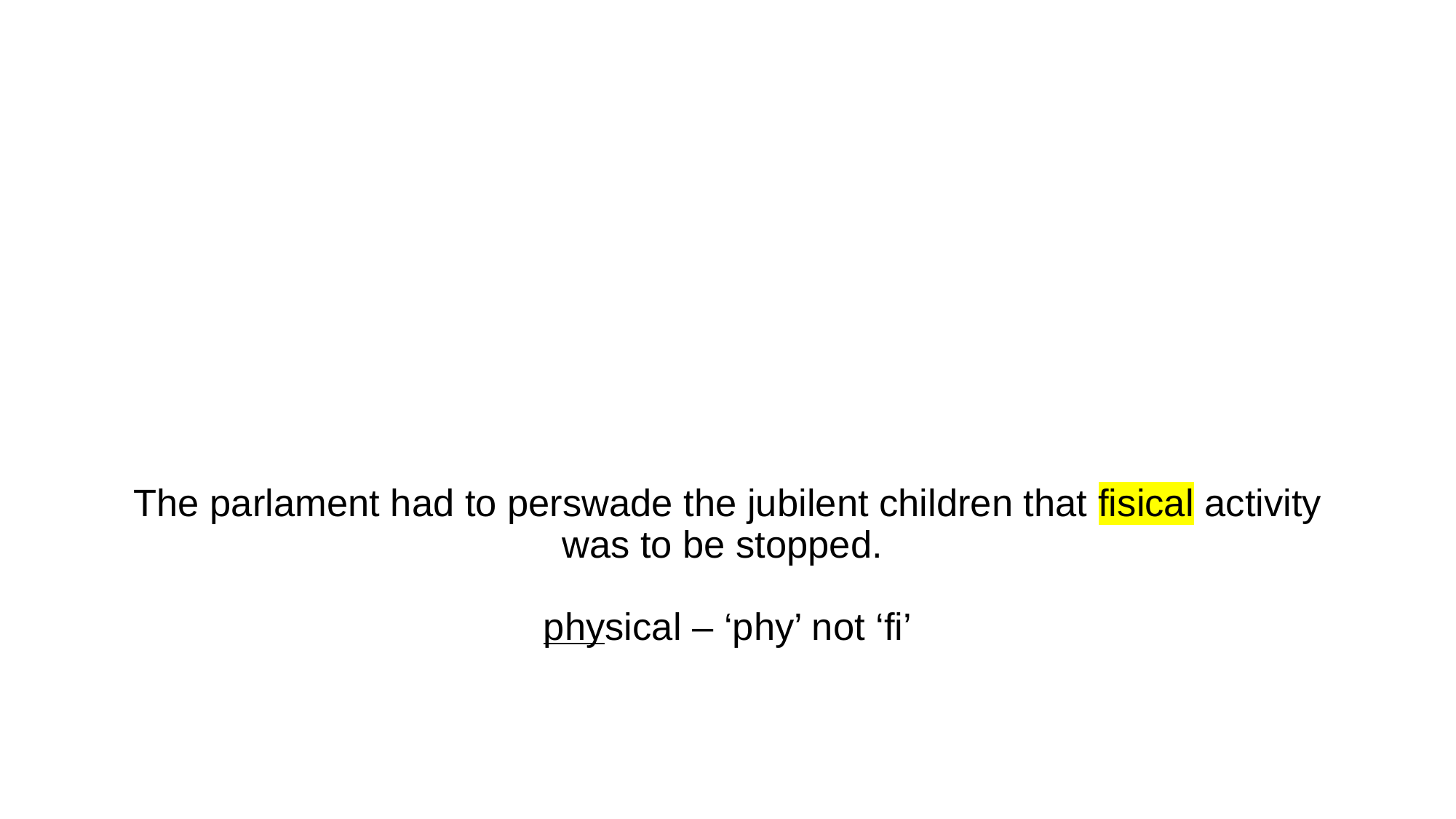

# The parlament had to perswade the jubilent children that fisical activity was to be stopped. physical – ‘phy’ not ‘fi’